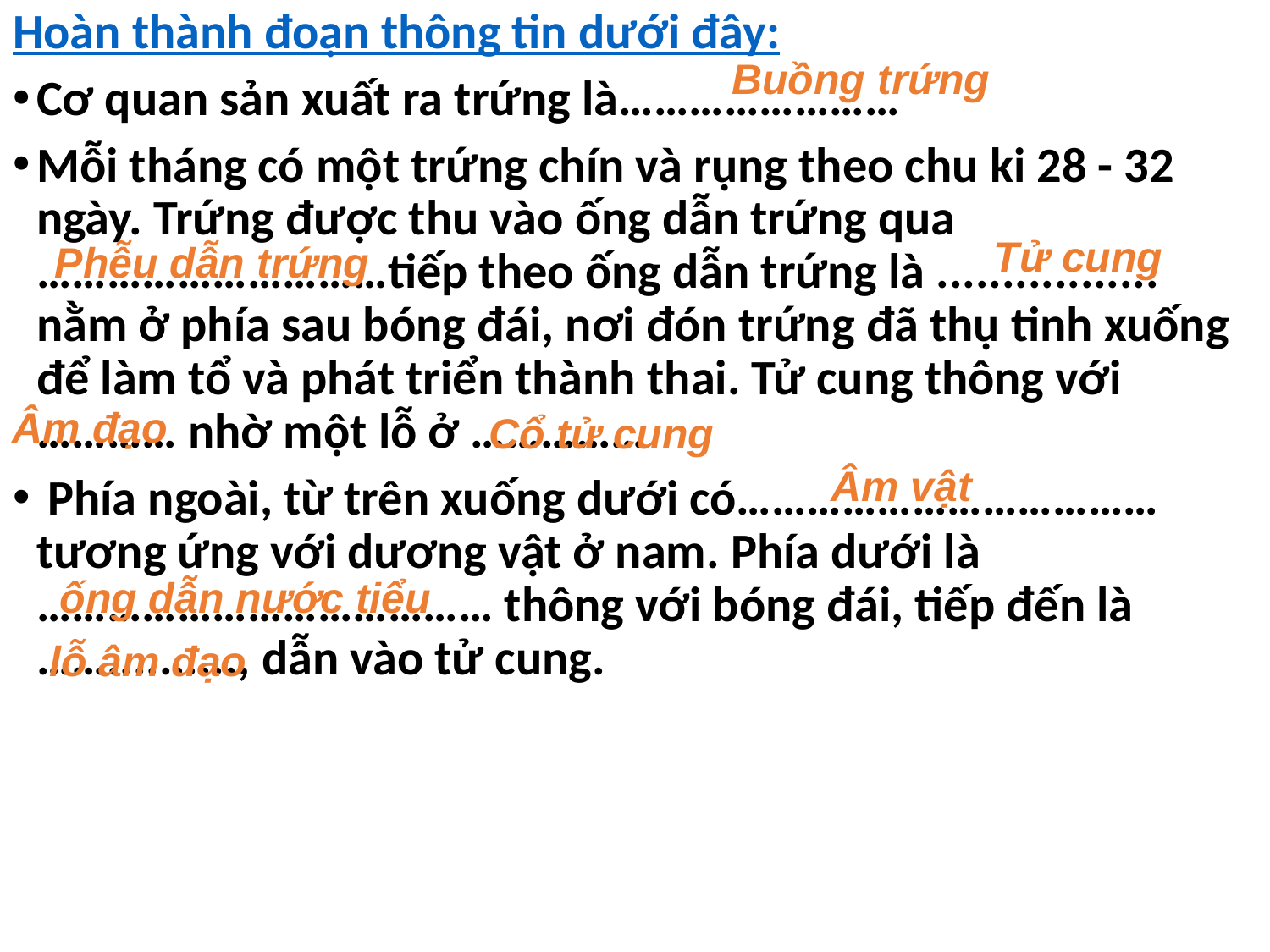

Hoàn thành đoạn thông tin dưới đây:
Cơ quan sản xuất ra trứng là……………………
Mỗi tháng có một trứng chín và rụng theo chu ki 28 - 32 ngày. Trứng được thu vào ống dẫn trứng qua …………………………tiếp theo ống dẫn trứng là .................  nằm ở phía sau bóng đái, nơi đón trứng đã thụ tinh xuống để làm tổ và phát triển thành thai. Tử cung thông với ………… nhờ một lỗ ở ……………
 Phía ngoài, từ trên xuống dưới có………………………………   tương ứng với dương vật ở nam. Phía dưới là ………………………………… thông với bóng đái, tiếp đến là …….........., dẫn vào tử cung.
Buồng trứng

Tử cung
Phễu dẫn trứng
Âm đạo
Cổ tử cung
Âm vật
ống dẫn nước tiểu
lỗ âm đạo